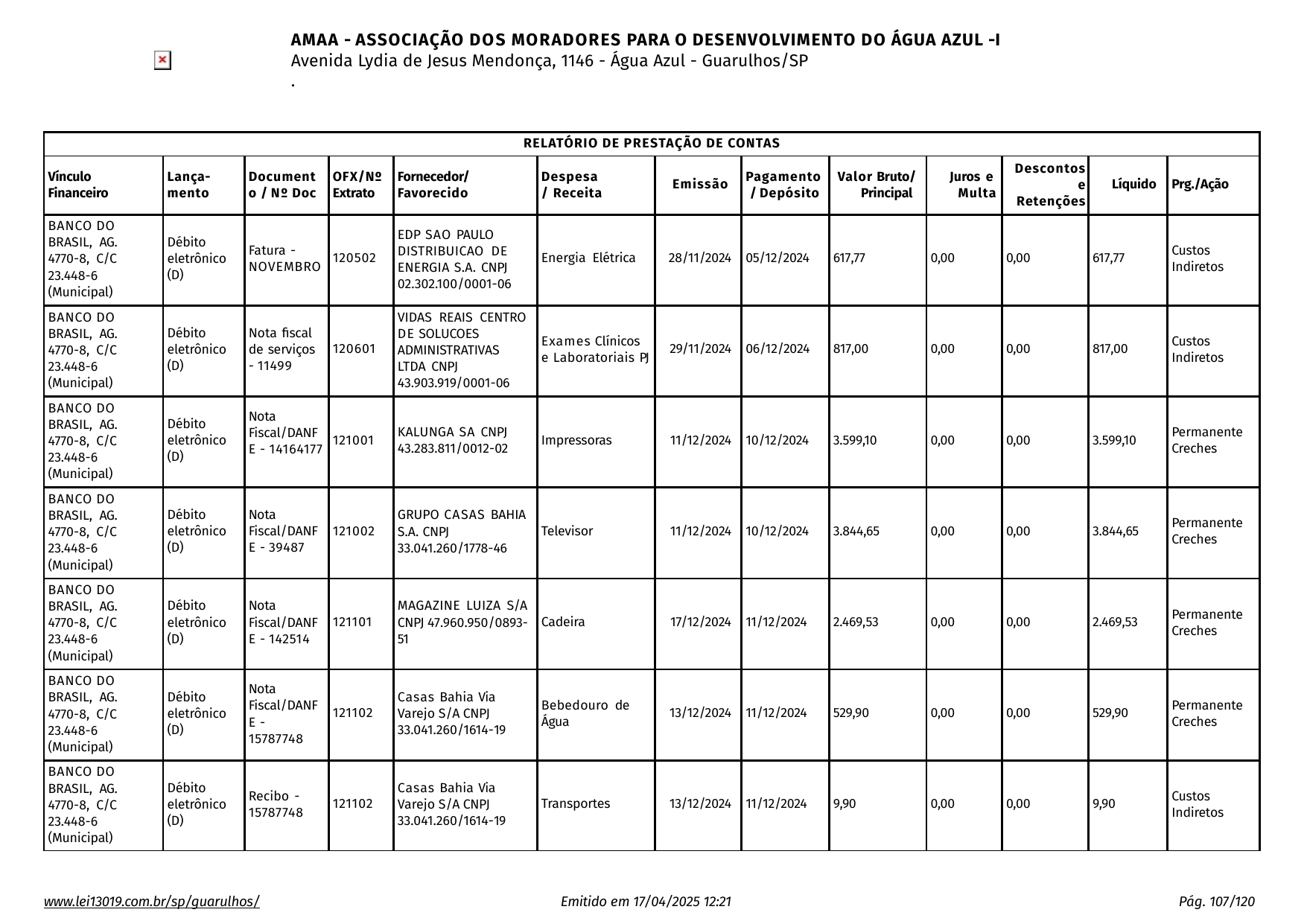

AMAA - ASSOCIAÇÃO DOS MORADORES PARA O DESENVOLVIMENTO DO ÁGUA AZUL -I
Avenida Lydia de Jesus Mendonça, 1146 - Água Azul - Guarulhos/SP
.
| RELATÓRIO DE PRESTAÇÃO DE CONTAS |  |  |  |  |  |  |  |  |  |  |  |  |
| --- | --- | --- | --- | --- | --- | --- | --- | --- | --- | --- | --- | --- |
| Vínculo Financeiro | Lança- mento | Document o / Nº Doc | OFX/Nº Extrato | Fornecedor/ Favorecido | Despesa/ Receita | Emissão | Pagamento / Depósito | Valor Bruto/ Principal | Juros e Multa | Descontos e Retenções | Líquido | Prg./Ação |
| BANCO DO BRASIL, AG. 4770-8, C/C 23.448-6 (Municipal) | Débito eletrônico (D) | Fatura - NOVEMBRO | 120502 | EDP SAO PAULO DISTRIBUICAO DE ENERGIA S.A. CNPJ 02.302.100/0001-06 | Energia Elétrica | 28/11/2024 | 05/12/2024 | 617,77 | 0,00 | 0,00 | 617,77 | Custos Indiretos |
| BANCO DO BRASIL, AG. 4770-8, C/C 23.448-6 (Municipal) | Débito eletrônico (D) | Nota fiscal de serviços - 11499 | 120601 | VIDAS REAIS CENTRO DE SOLUCOES ADMINISTRATIVAS LTDA CNPJ 43.903.919/0001-06 | Exames Clínicos e Laboratoriais PJ | 29/11/2024 | 06/12/2024 | 817,00 | 0,00 | 0,00 | 817,00 | Custos Indiretos |
| BANCO DO BRASIL, AG. 4770-8, C/C 23.448-6 (Municipal) | Débito eletrônico (D) | Nota Fiscal/DANF E - 14164177 | 121001 | KALUNGA SA CNPJ 43.283.811/0012-02 | Impressoras | 11/12/2024 | 10/12/2024 | 3.599,10 | 0,00 | 0,00 | 3.599,10 | Permanente Creches |
| BANCO DO BRASIL, AG. 4770-8, C/C 23.448-6 (Municipal) | Débito eletrônico (D) | Nota Fiscal/DANF E - 39487 | 121002 | GRUPO CASAS BAHIA S.A. CNPJ 33.041.260/1778-46 | Televisor | 11/12/2024 | 10/12/2024 | 3.844,65 | 0,00 | 0,00 | 3.844,65 | Permanente Creches |
| BANCO DO BRASIL, AG. 4770-8, C/C 23.448-6 (Municipal) | Débito eletrônico (D) | Nota Fiscal/DANF E - 142514 | 121101 | MAGAZINE LUIZA S/A CNPJ 47.960.950/0893-51 | Cadeira | 17/12/2024 | 11/12/2024 | 2.469,53 | 0,00 | 0,00 | 2.469,53 | Permanente Creches |
| BANCO DO BRASIL, AG. 4770-8, C/C 23.448-6 (Municipal) | Débito eletrônico (D) | Nota Fiscal/DANF E - 15787748 | 121102 | Casas Bahia Via Varejo S/A CNPJ 33.041.260/1614-19 | Bebedouro de Água | 13/12/2024 | 11/12/2024 | 529,90 | 0,00 | 0,00 | 529,90 | Permanente Creches |
| BANCO DO BRASIL, AG. 4770-8, C/C 23.448-6 (Municipal) | Débito eletrônico (D) | Recibo - 15787748 | 121102 | Casas Bahia Via Varejo S/A CNPJ 33.041.260/1614-19 | Transportes | 13/12/2024 | 11/12/2024 | 9,90 | 0,00 | 0,00 | 9,90 | Custos Indiretos |
www.lei13019.com.br/sp/guarulhos/
Emitido em 17/04/2025 12:21
Pág. 107/120